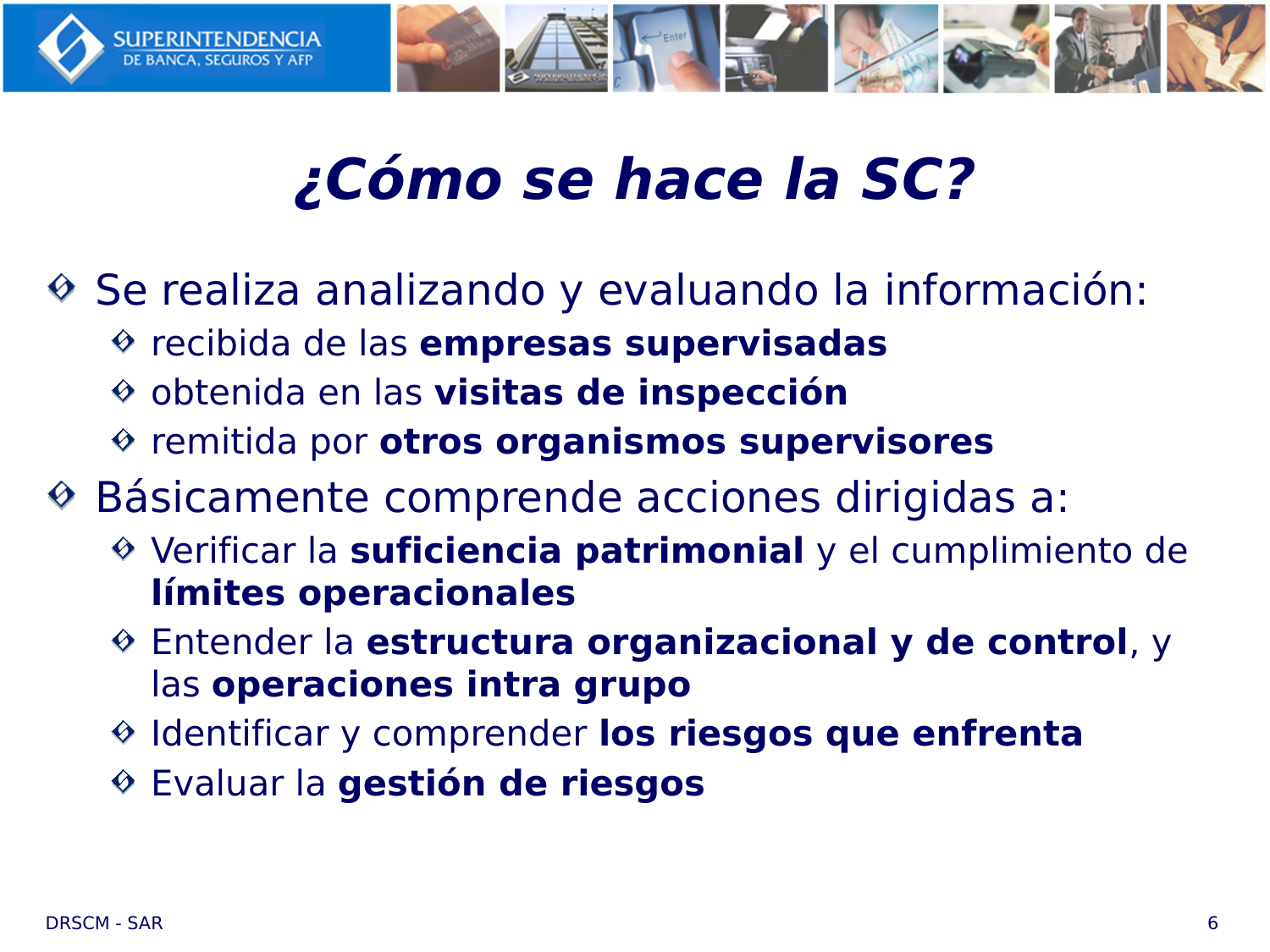

# ¿Cómo se hace la SC?
Se realiza analizando y evaluando la información:
recibida de las empresas supervisadas
obtenida en las visitas de inspección
remitida por otros organismos supervisores
Básicamente comprende acciones dirigidas a:
Verificar la suficiencia patrimonial y el cumplimiento de límites operacionales
Entender la estructura organizacional y de control, y las operaciones intra grupo
Identificar y comprender los riesgos que enfrenta
Evaluar la gestión de riesgos
DRSCM - SAR
6